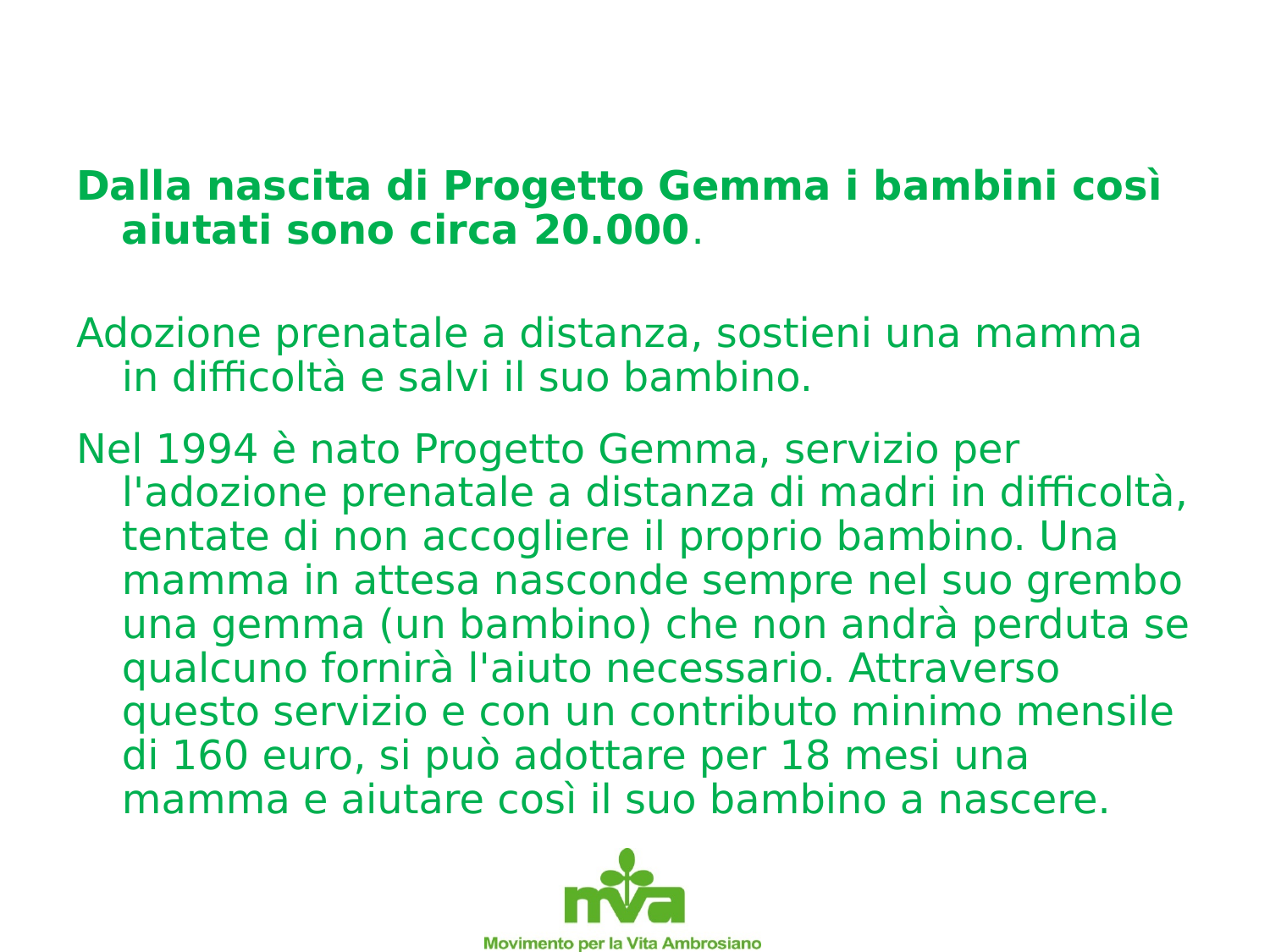

# Progetto Gemma
Dalla nascita di Progetto Gemma i bambini così aiutati sono circa 20.000.

Adozione prenatale a distanza, sostieni una mamma in difficoltà e salvi il suo bambino.

Nel 1994 è nato Progetto Gemma, servizio per l'adozione prenatale a distanza di madri in difficoltà, tentate di non accogliere il proprio bambino. Una mamma in attesa nasconde sempre nel suo grembo una gemma (un bambino) che non andrà perduta se qualcuno fornirà l'aiuto necessario. Attraverso questo servizio e con un contributo minimo mensile di 160 euro, si può adottare per 18 mesi una mamma e aiutare così il suo bambino a nascere.